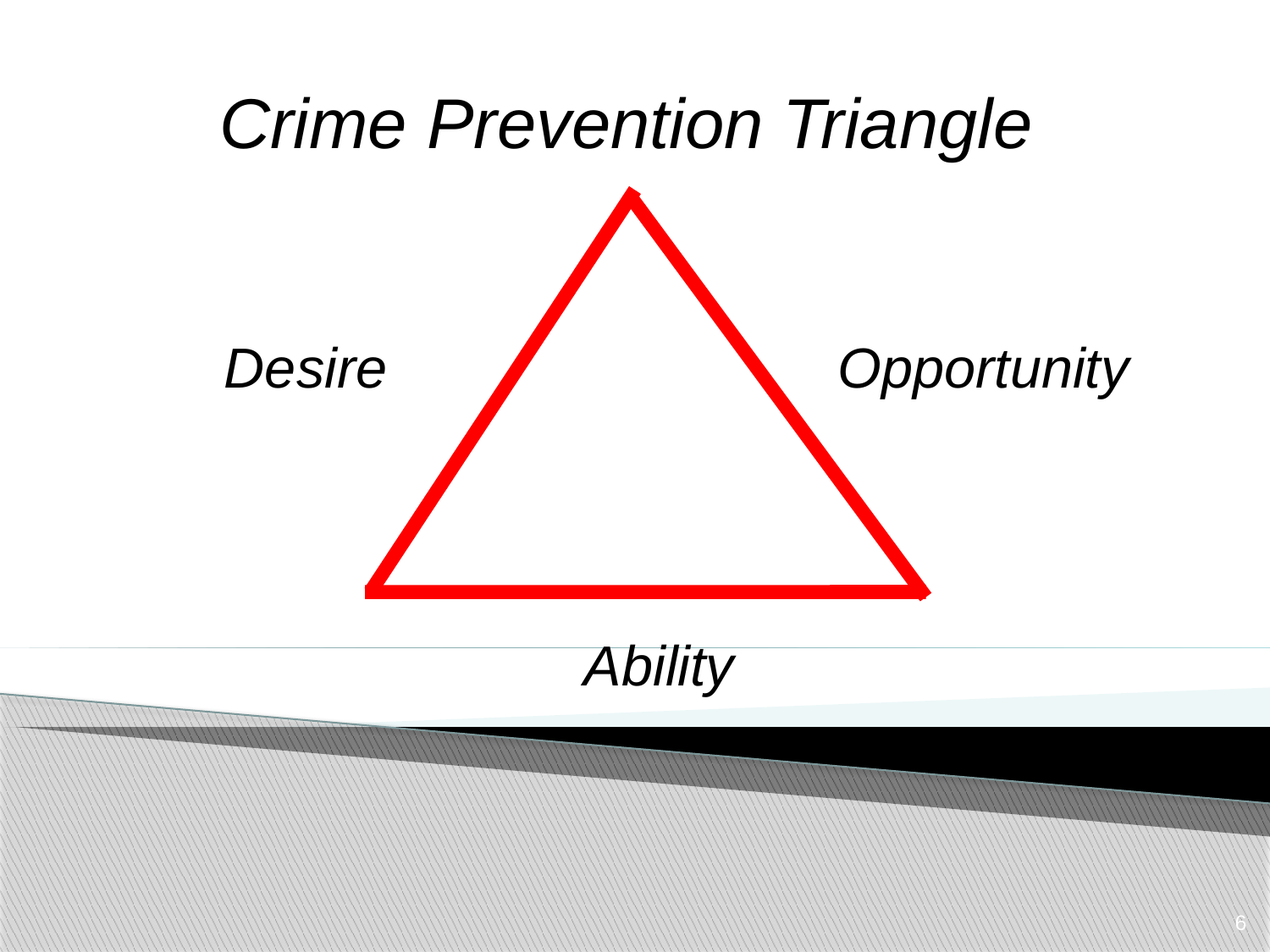

Crime Prevention Triangle

Desire
Opportunity

Ability
6